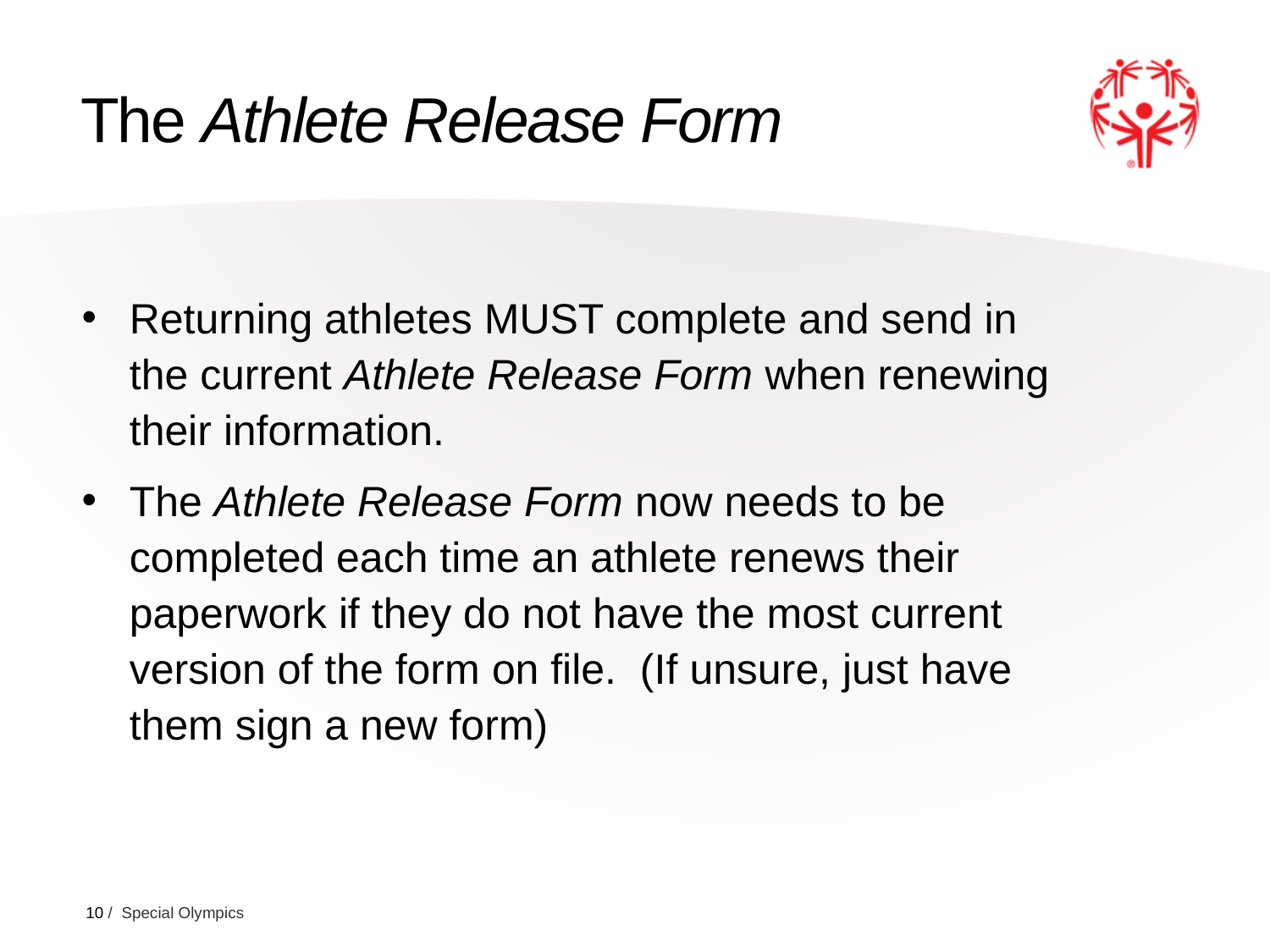

# The Athlete Release Form
Returning athletes MUST complete and send in the current Athlete Release Form when renewing their information.
The Athlete Release Form now needs to be completed each time an athlete renews their paperwork if they do not have the most current version of the form on file.  (If unsure, just have them sign a new form)

10 /  Special Olympics